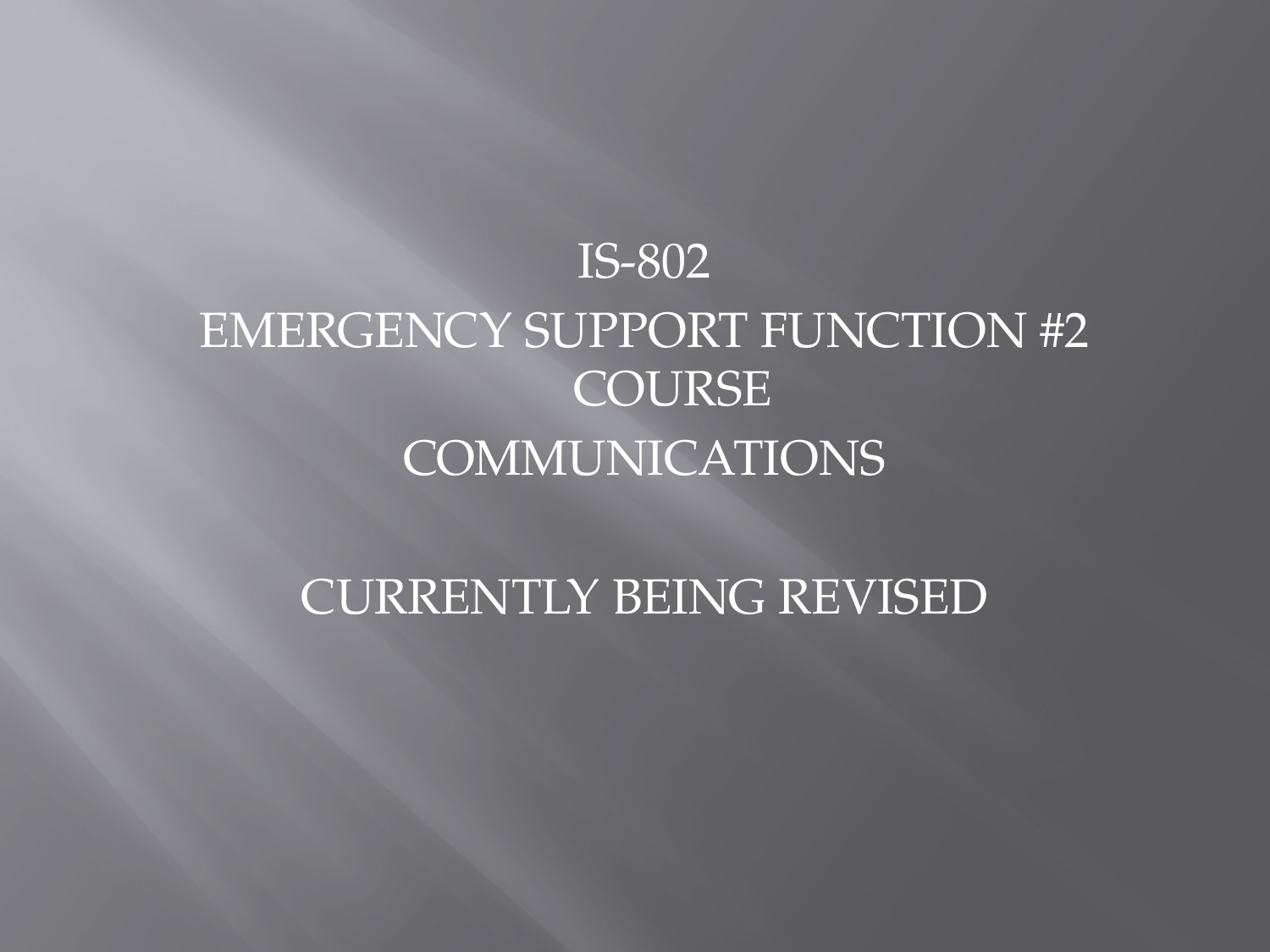

IS-802
EMERGENCY SUPPORT FUNCTION #2 COURSE
COMMUNICATIONS

CURRENTLY BEING REVISED